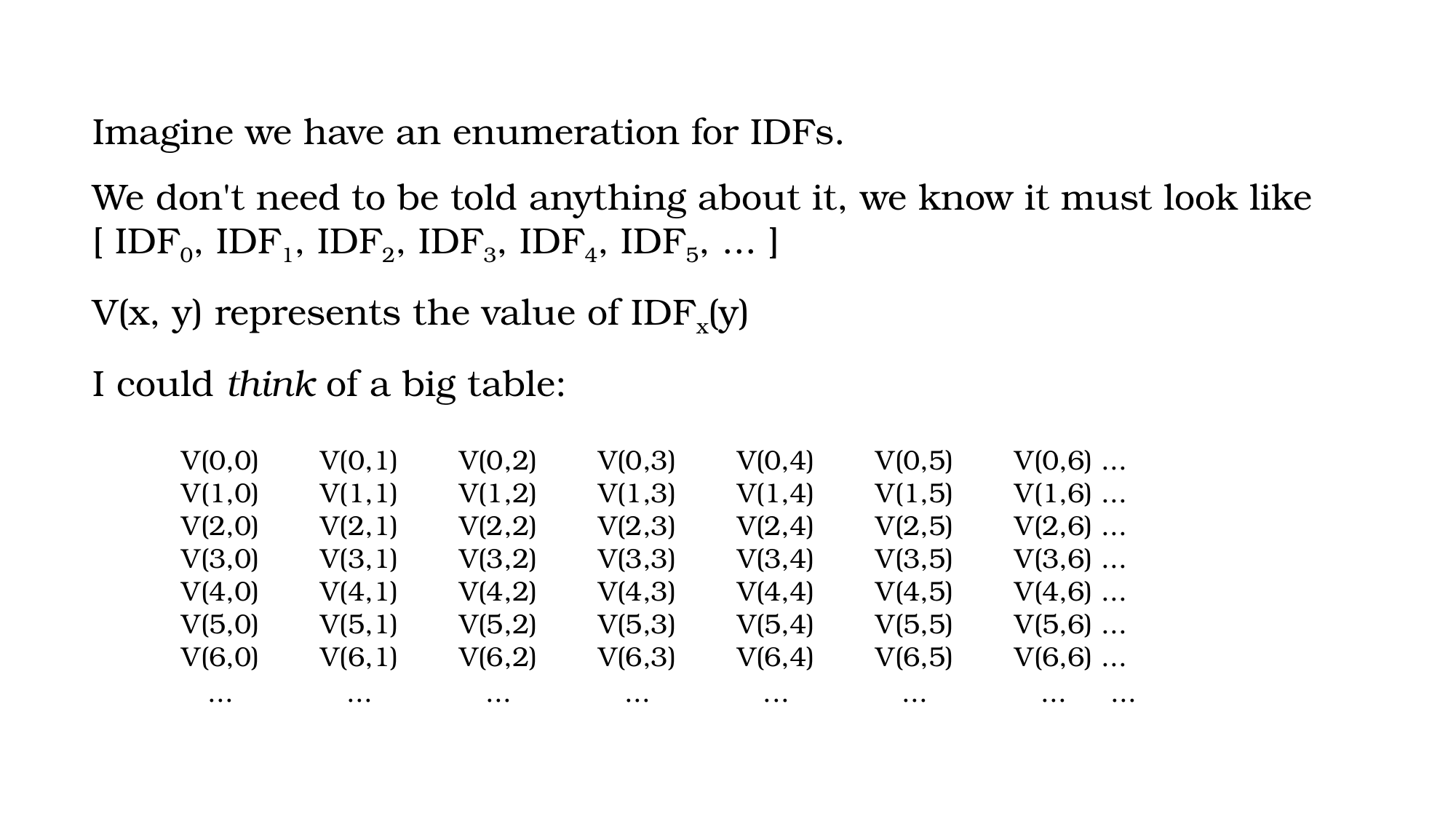

Imagine we have an enumeration for IDFs.

We don't need to be told anything about it, we know it must look like [ IDF0, IDF1, IDF2, IDF3, IDF4, IDF5, ... ]

V(x, y) represents the value of IDFx(y)

I could think of a big table:
V(0,0)	V(0,1)	V(0,2)	V(0,3)	V(0,4)	V(0,5)	V(0,6) ...
V(1,0)	V(1,1)	V(1,2)	V(1,3)	V(1,4)	V(1,5)	V(1,6) ...
V(2,0)	V(2,1)	V(2,2)	V(2,3)	V(2,4)	V(2,5)	V(2,6) ...
V(3,0)	V(3,1)	V(3,2)	V(3,3)	V(3,4)	V(3,5)	V(3,6) ...
V(4,0)	V(4,1)	V(4,2)	V(4,3)	V(4,4)	V(4,5)	V(4,6) ...
V(5,0)	V(5,1)	V(5,2)	V(5,3)	V(5,4)	V(5,5)	V(5,6) ...
V(6,0)	V(6,1)	V(6,2)	V(6,3)	V(6,4)	V(6,5)	V(6,6) ...
   ...		   ...		   ...		   ...		   ...		   ...		   ...     ...